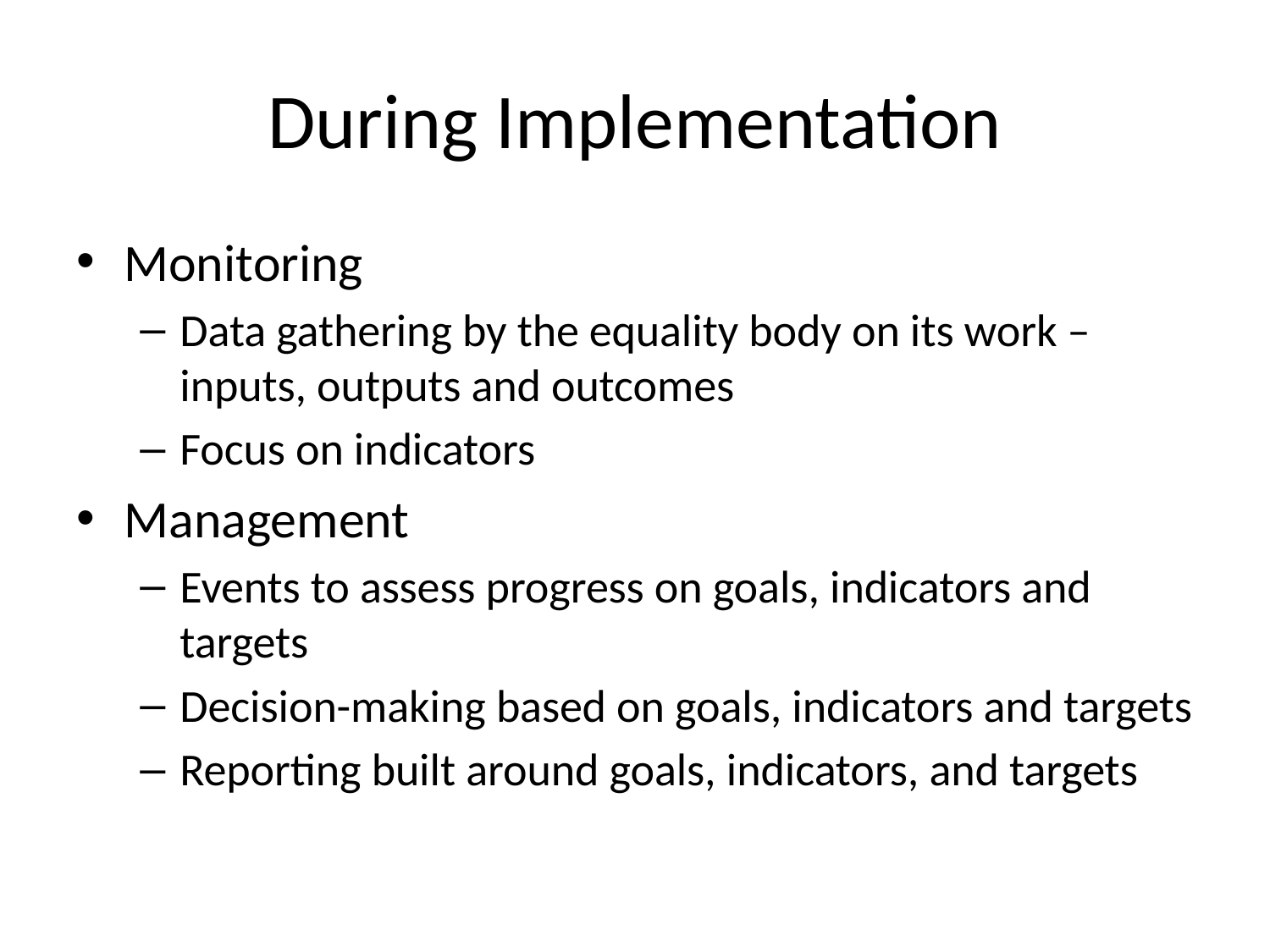

# During Implementation
Monitoring
Data gathering by the equality body on its work – inputs, outputs and outcomes
Focus on indicators
Management
Events to assess progress on goals, indicators and targets
Decision-making based on goals, indicators and targets
Reporting built around goals, indicators, and targets